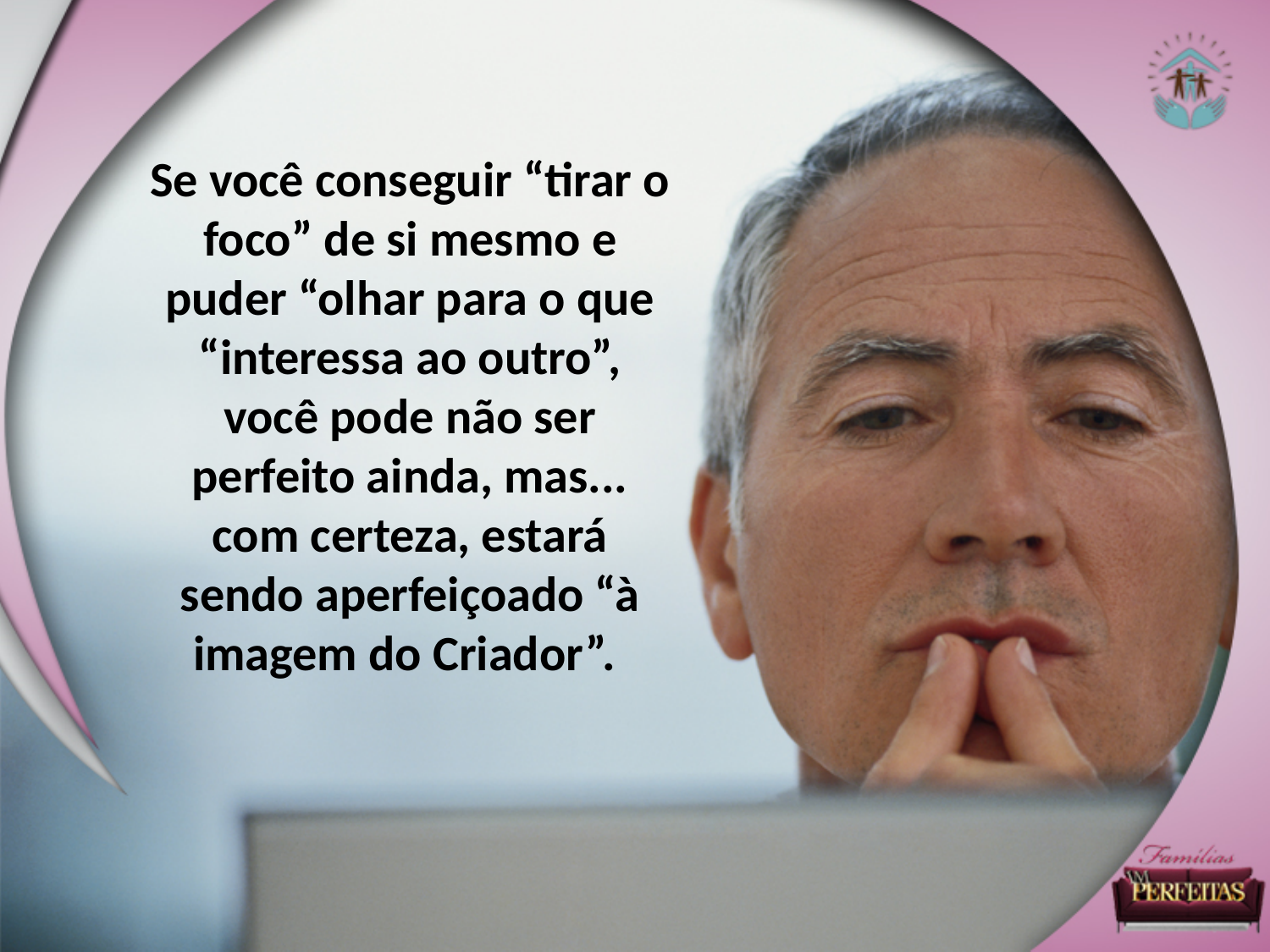

Se você conseguir “tirar o foco” de si mesmo e puder “olhar para o que “interessa ao outro”, você pode não ser perfeito ainda, mas... com certeza, estará sendo aperfeiçoado “à imagem do Criador”.